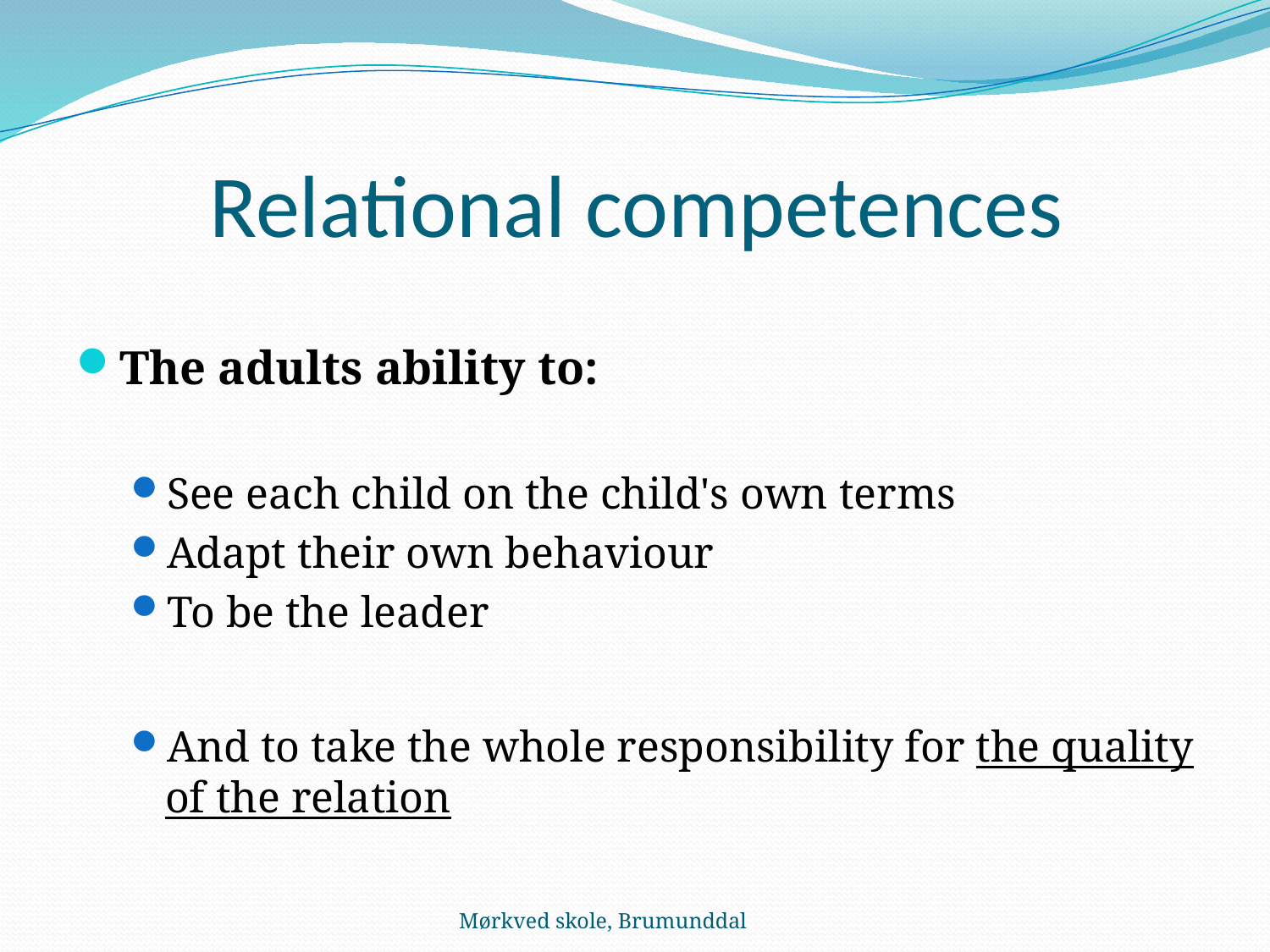

# Relational competences

The adults ability to:

See each child on the child's own terms
Adapt their own behaviour
To be the leader

And to take the whole responsibility for the quality of the relation

Mørkved skole, Brumunddal